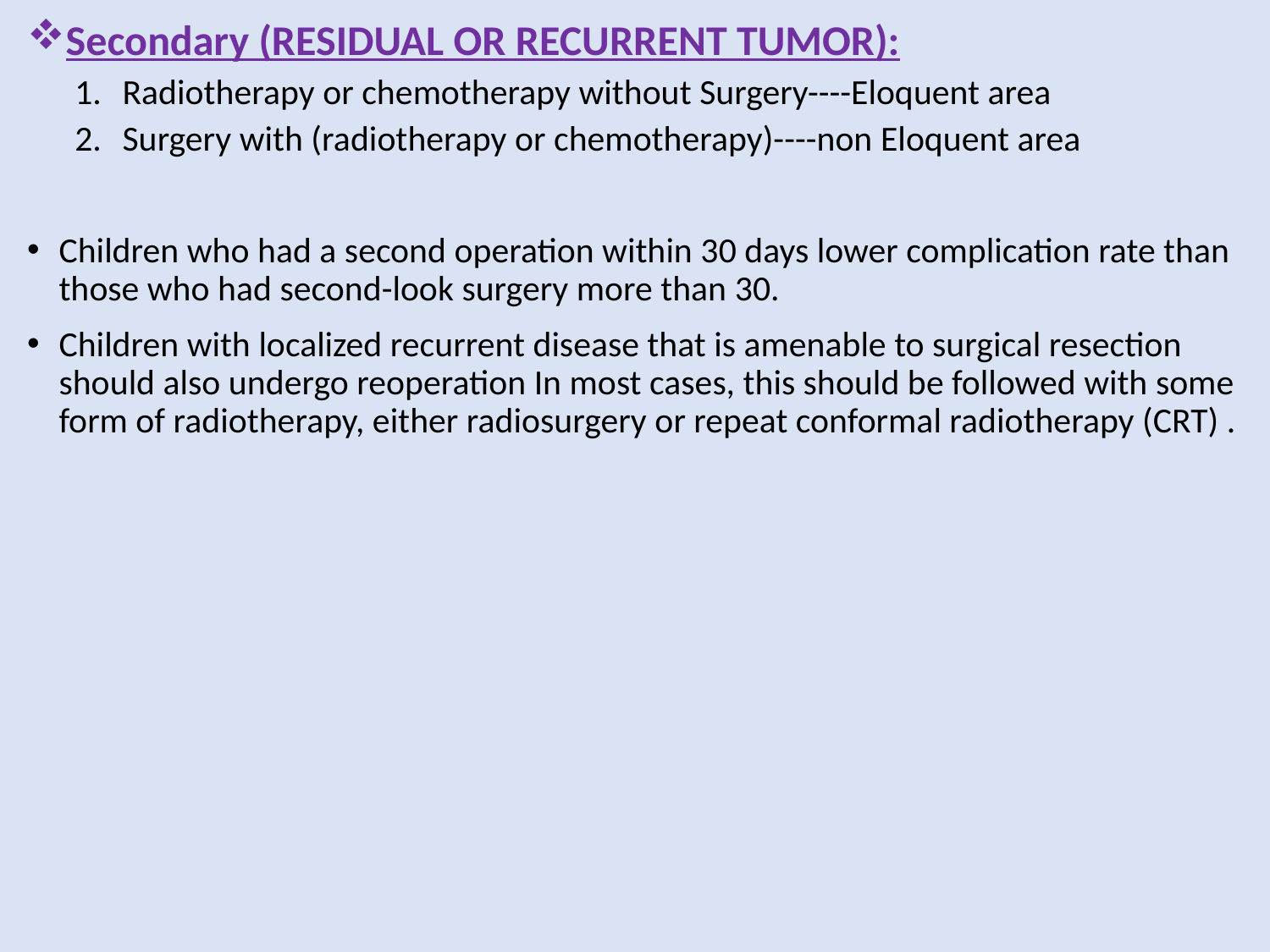

Secondary (RESIDUAL OR RECURRENT TUMOR):
Radiotherapy or chemotherapy without Surgery----Eloquent area
Surgery with (radiotherapy or chemotherapy)----non Eloquent area

Children who had a second operation within 30 days lower complication rate than those who had second-look surgery more than 30.
Children with localized recurrent disease that is amenable to surgical resection should also undergo reoperation In most cases, this should be followed with some form of radiotherapy, either radiosurgery or repeat conformal radiotherapy (CRT) .